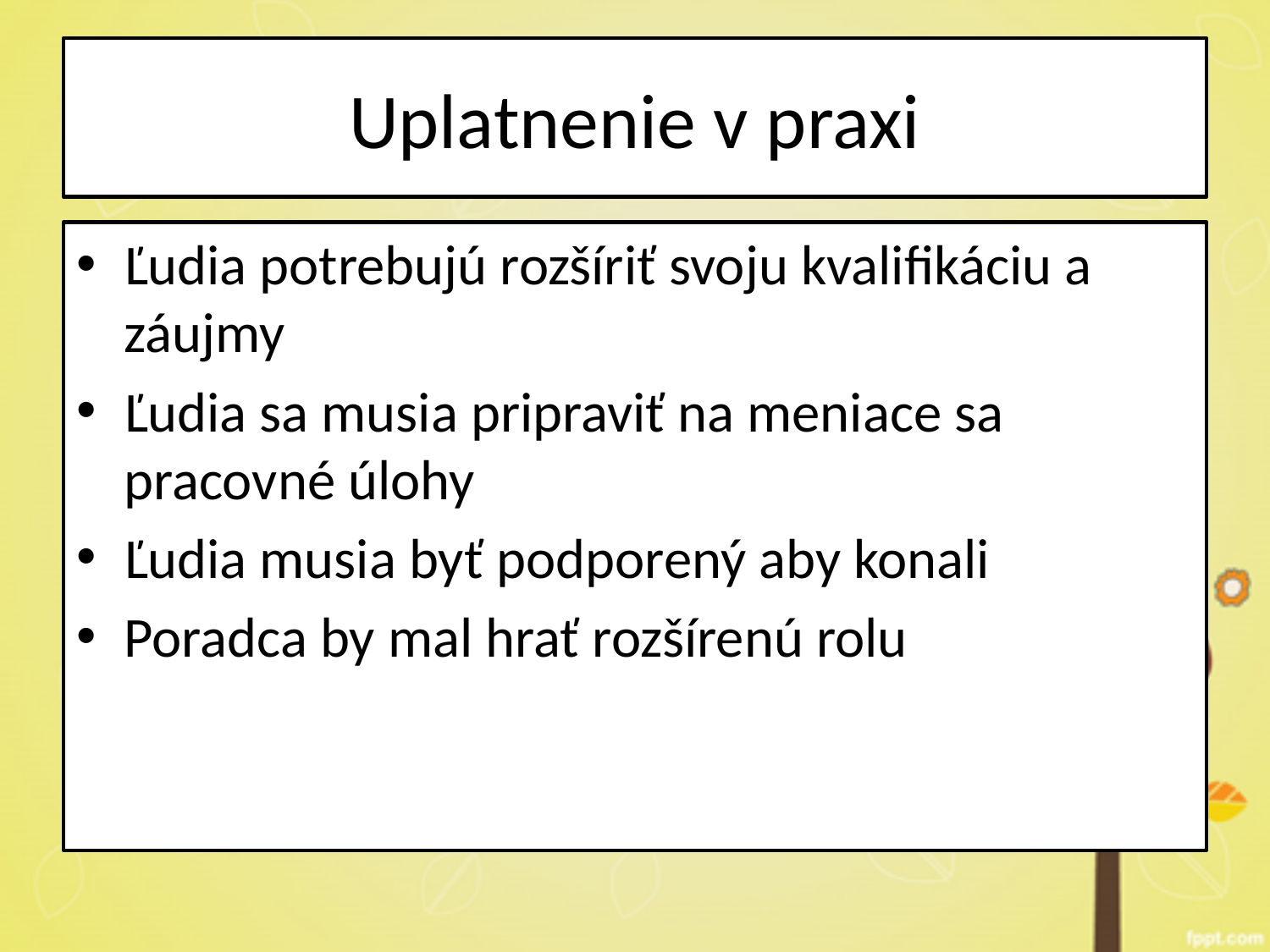

# Uplatnenie v praxi
Ľudia potrebujú rozšíriť svoju kvalifikáciu a záujmy
Ľudia sa musia pripraviť na meniace sa pracovné úlohy
Ľudia musia byť podporený aby konali
Poradca by mal hrať rozšírenú rolu